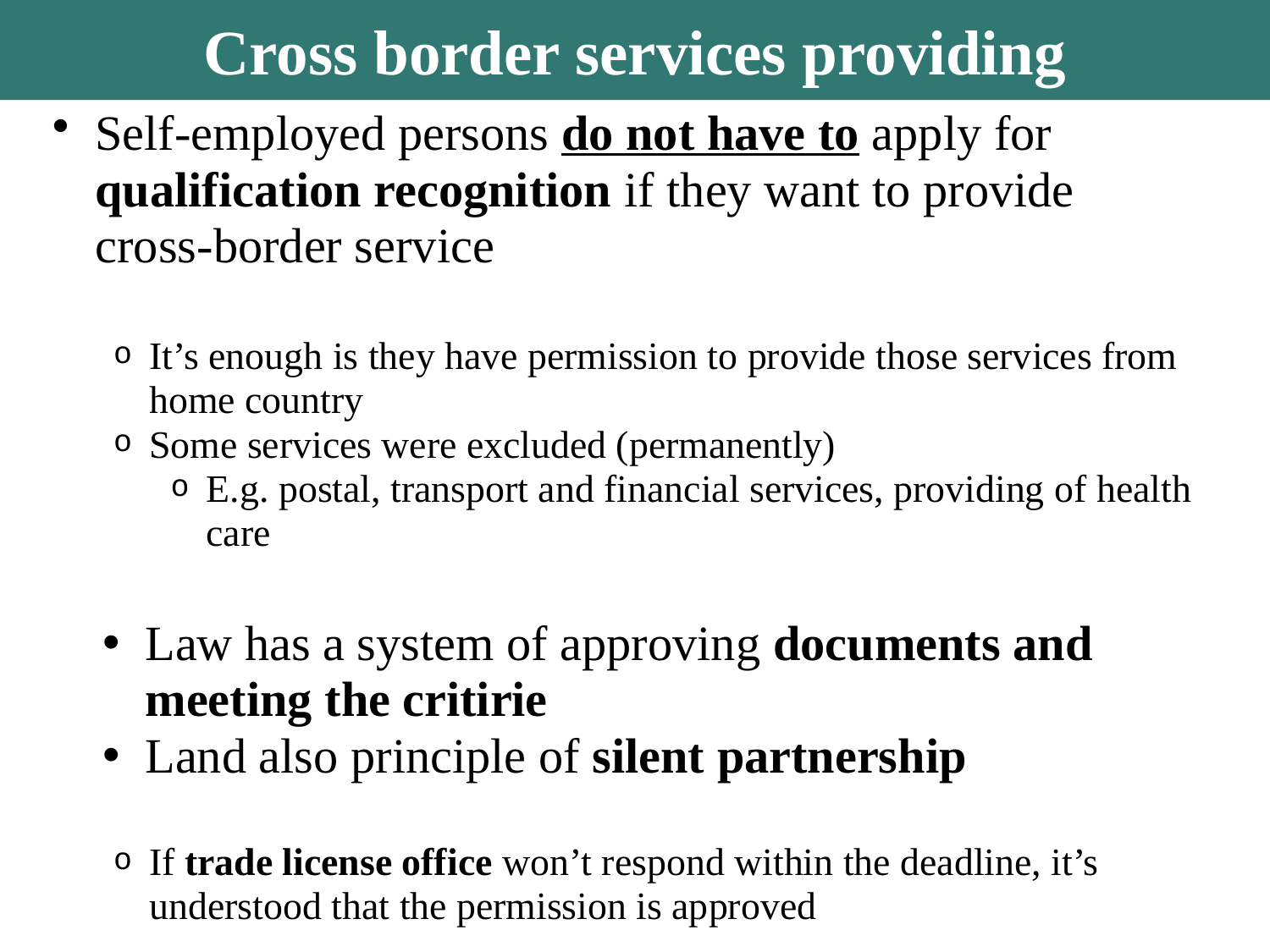

Cross border services providing
Self-employed persons do not have to apply for qualification recognition if they want to provide cross-border service

It’s enough is they have permission to provide those services from home country
Some services were excluded (permanently)
E.g. postal, transport and financial services, providing of health care

Law has a system of approving documents and meeting the critirie
Land also principle of silent partnership

If trade license office won’t respond within the deadline, it’s understood that the permission is approved